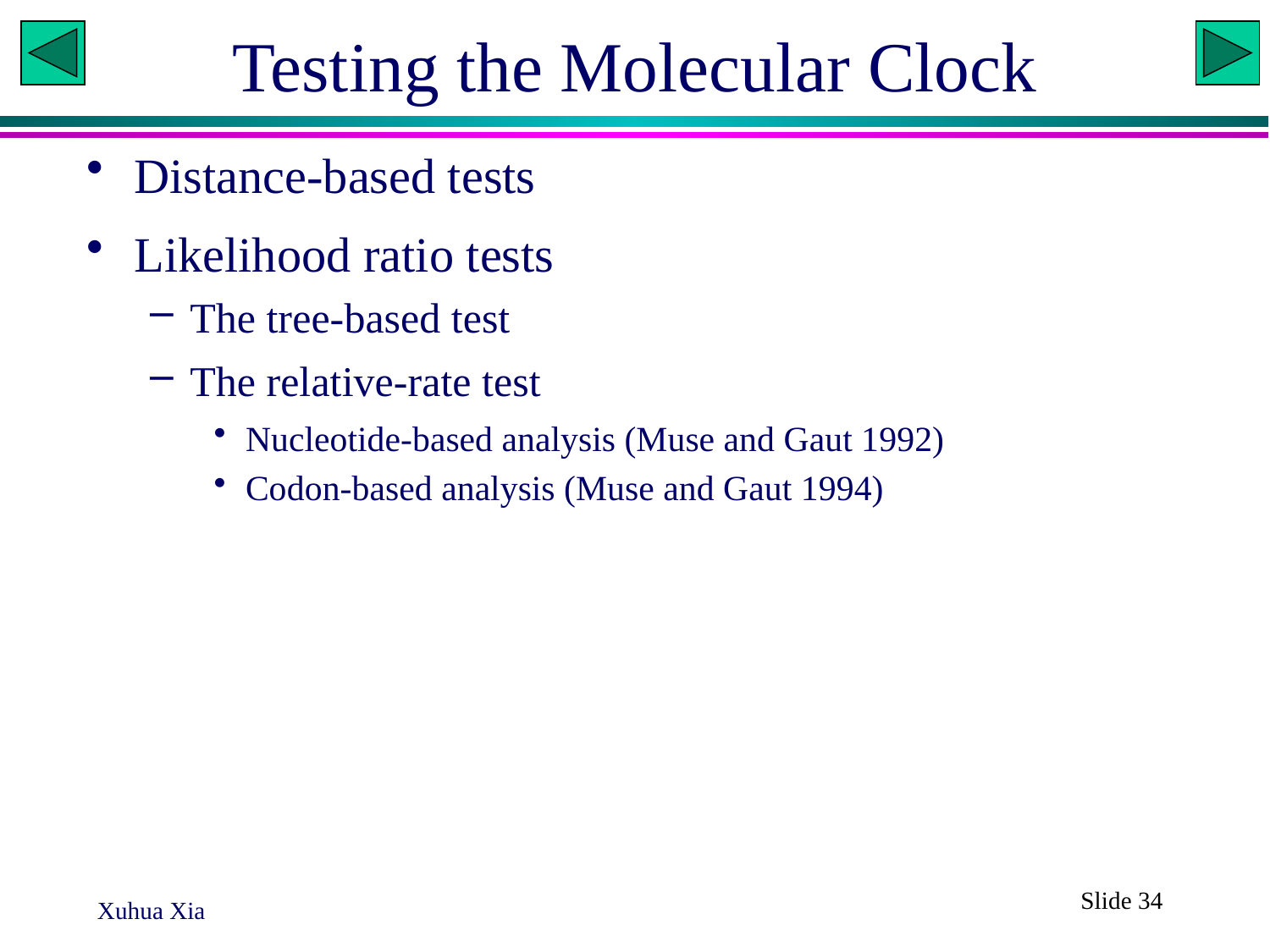

# Testing the Molecular Clock
Distance-based tests
Likelihood ratio tests
The tree-based test
The relative-rate test
Nucleotide-based analysis (Muse and Gaut 1992)
Codon-based analysis (Muse and Gaut 1994)
Slide 34
Xuhua Xia